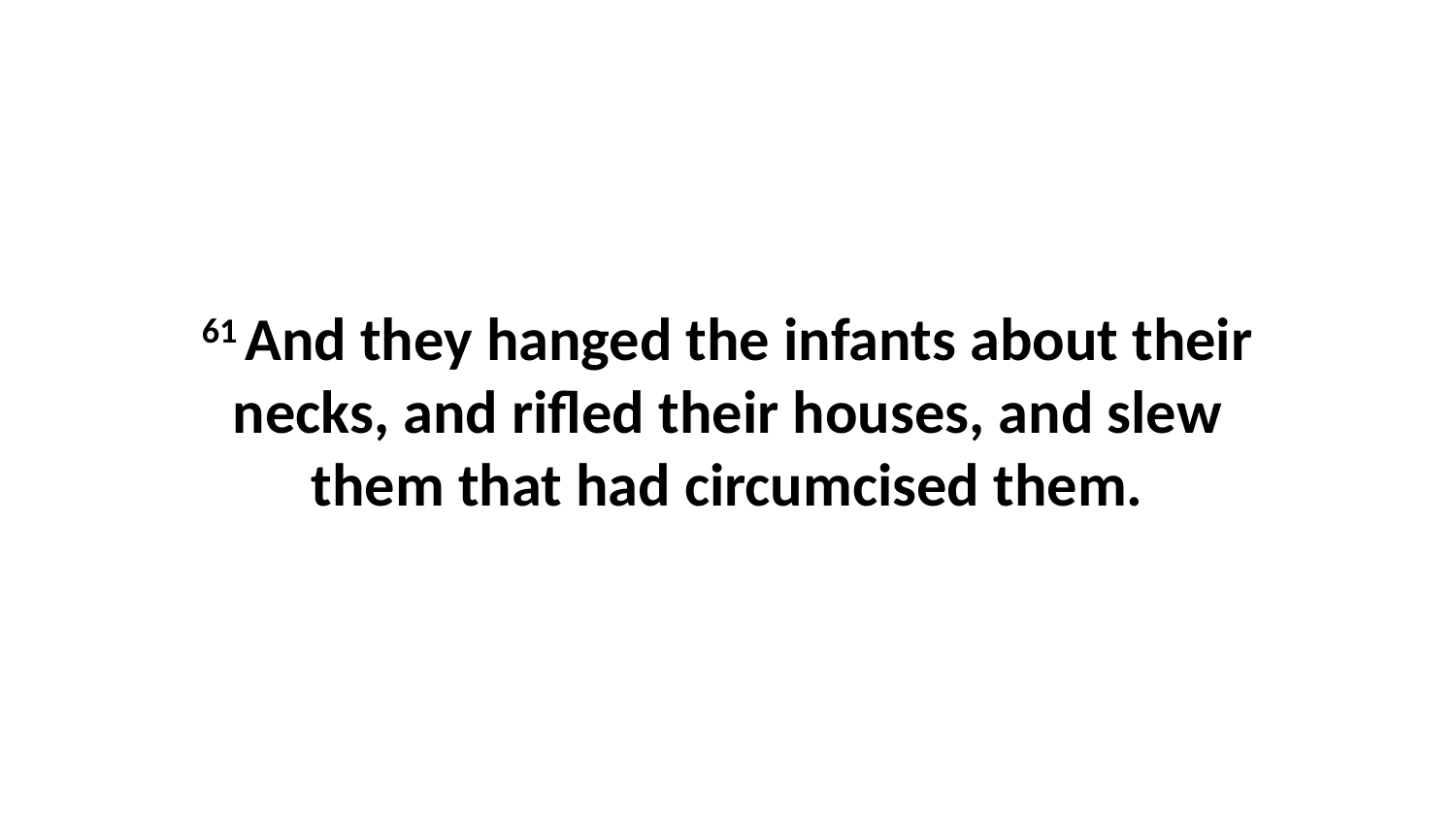

61 And they hanged the infants about their necks, and rifled their houses, and slew them that had circumcised them.